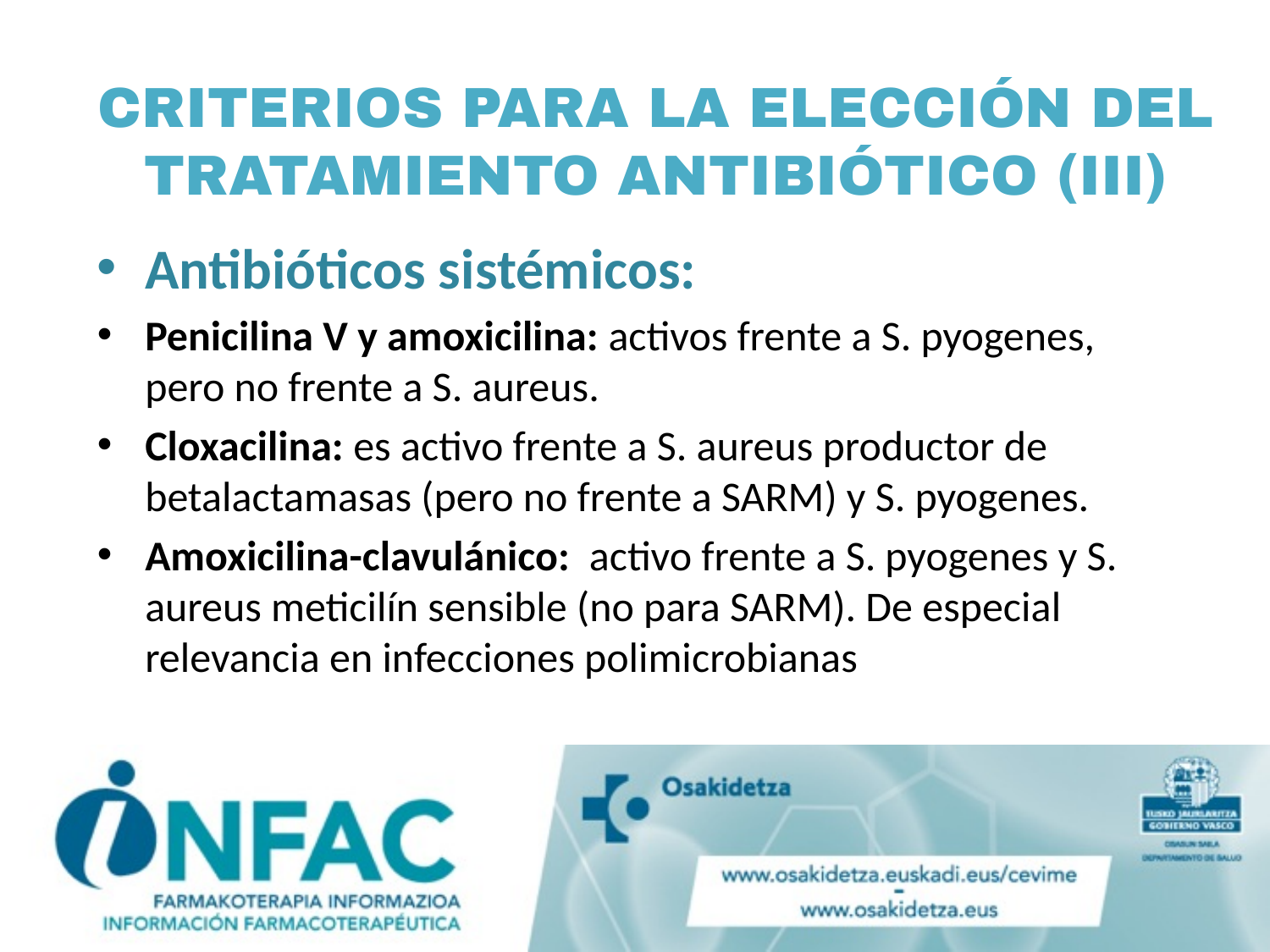

#
CRITERIOS PARA LA ELECCIÓN DEL TRATAMIENTO ANTIBIÓTICO (III)
Antibióticos sistémicos:
Penicilina V y amoxicilina: activos frente a S. pyogenes, pero no frente a S. aureus.
Cloxacilina: es activo frente a S. aureus productor de betalactamasas (pero no frente a SARM) y S. pyogenes.
Amoxicilina-clavulánico:  activo frente a S. pyogenes y S. aureus meticilín sensible (no para SARM). De especial relevancia en infecciones polimicrobianas